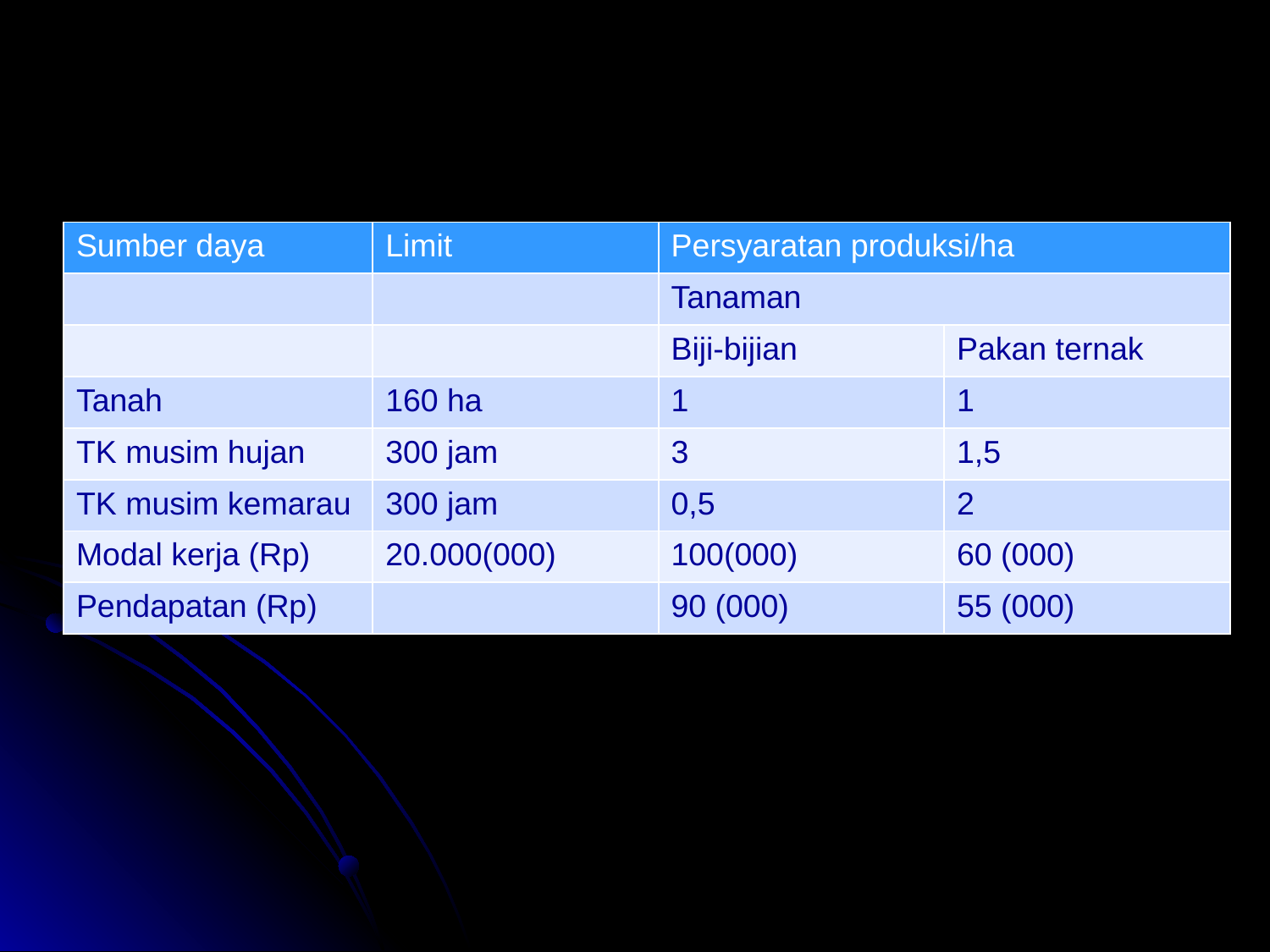

#
| Sumber daya | Limit | Persyaratan produksi/ha |  |
| --- | --- | --- | --- |
|  |  | Tanaman |  |
|  |  | Biji-bijian | Pakan ternak |
| Tanah | 160 ha | 1 | 1 |
| TK musim hujan | 300 jam | 3 | 1,5 |
| TK musim kemarau | 300 jam | 0,5 | 2 |
| Modal kerja (Rp) | 20.000(000) | 100(000) | 60 (000) |
| Pendapatan (Rp) |  | 90 (000) | 55 (000) |